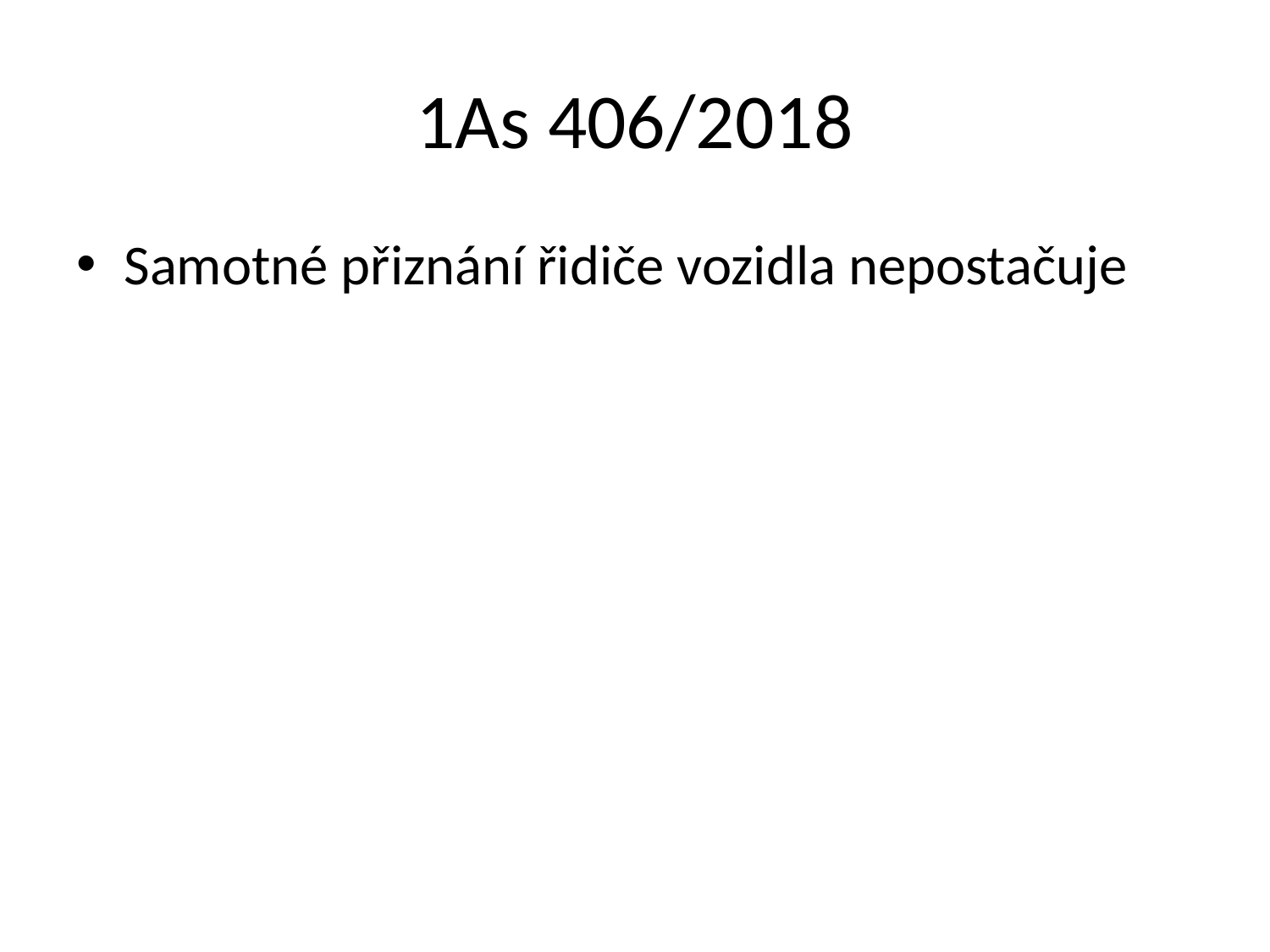

# 1As 406/2018
Samotné přiznání řidiče vozidla nepostačuje